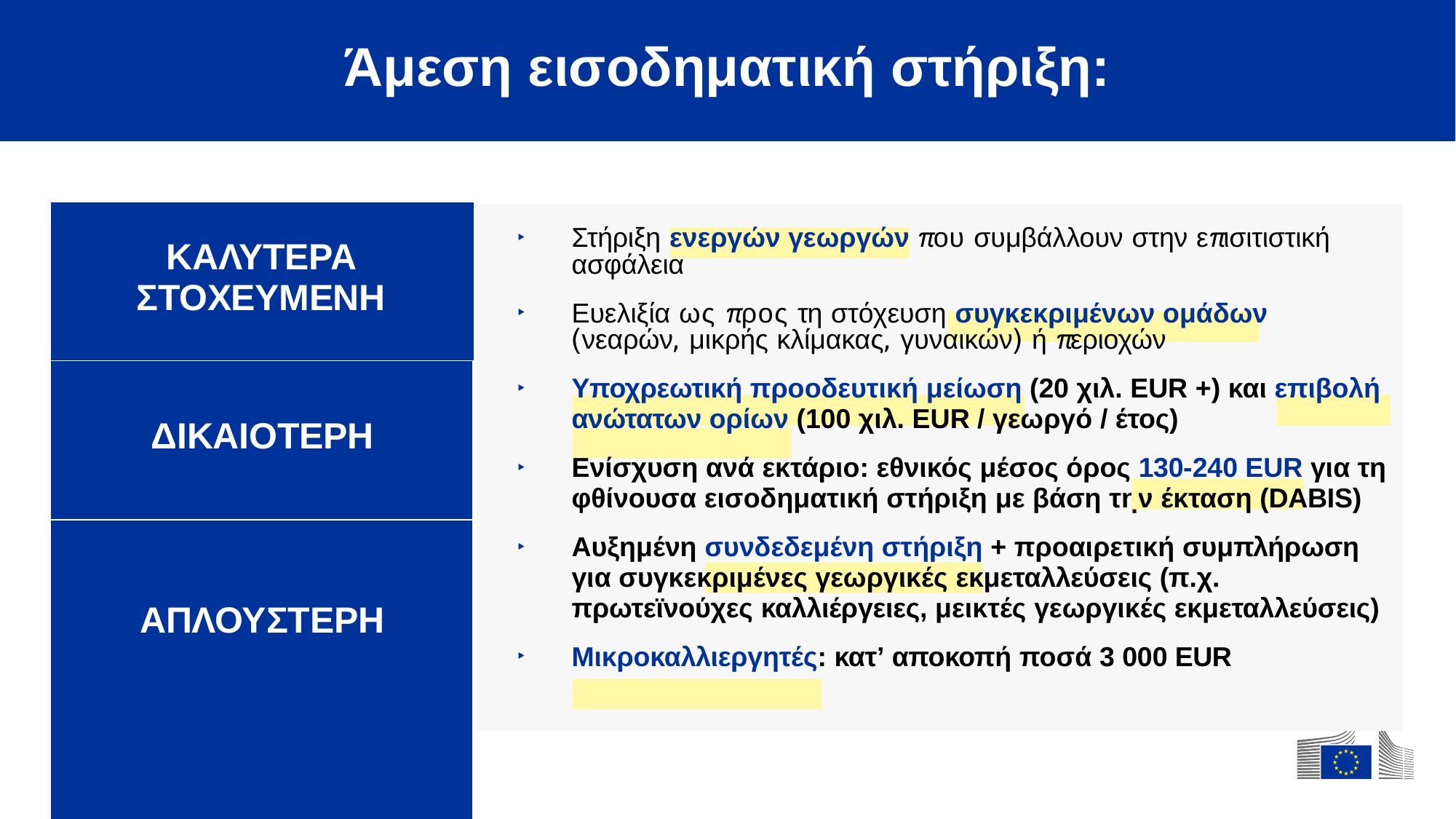

# Άμεση εισοδηματική στήριξη:
| ΚΑΛΥΤΕΡΑ ΣΤΟΧΕΥΜΕΝΗ | Στήριξη ενεργών γεωργών που συμβάλλουν στην επισιτιστική ασφάλεια Ευελιξία ως προς τη στόχευση συγκεκριμένων ομάδων (νεαρών, μικρής κλίμακας, γυναικών) ή περιοχών Υποχρεωτική προοδευτική μείωση (20 χιλ. EUR +) και επιβολή ανώτατων ορίων (100 χιλ. EUR / γεωργό / έτος) Ενίσχυση ανά εκτάριο: εθνικός μέσος όρος 130-240 EUR για τη φθίνουσα εισοδηματική στήριξη με βάση την έκταση (DABIS) Αυξημένη συνδεδεμένη στήριξη + προαιρετική συμπλήρωση για συγκεκριμένες γεωργικές εκμεταλλεύσεις (π.χ. πρωτεϊνούχες καλλιέργειες, μεικτές γεωργικές εκμεταλλεύσεις) Μικροκαλλιεργητές: κατ’ αποκοπή ποσά 3 000 EUR |
| --- | --- |
| ΔΙΚΑΙΟΤΕΡΗ |  |
| ΑΠΛΟΥΣΤΕΡΗ |  |